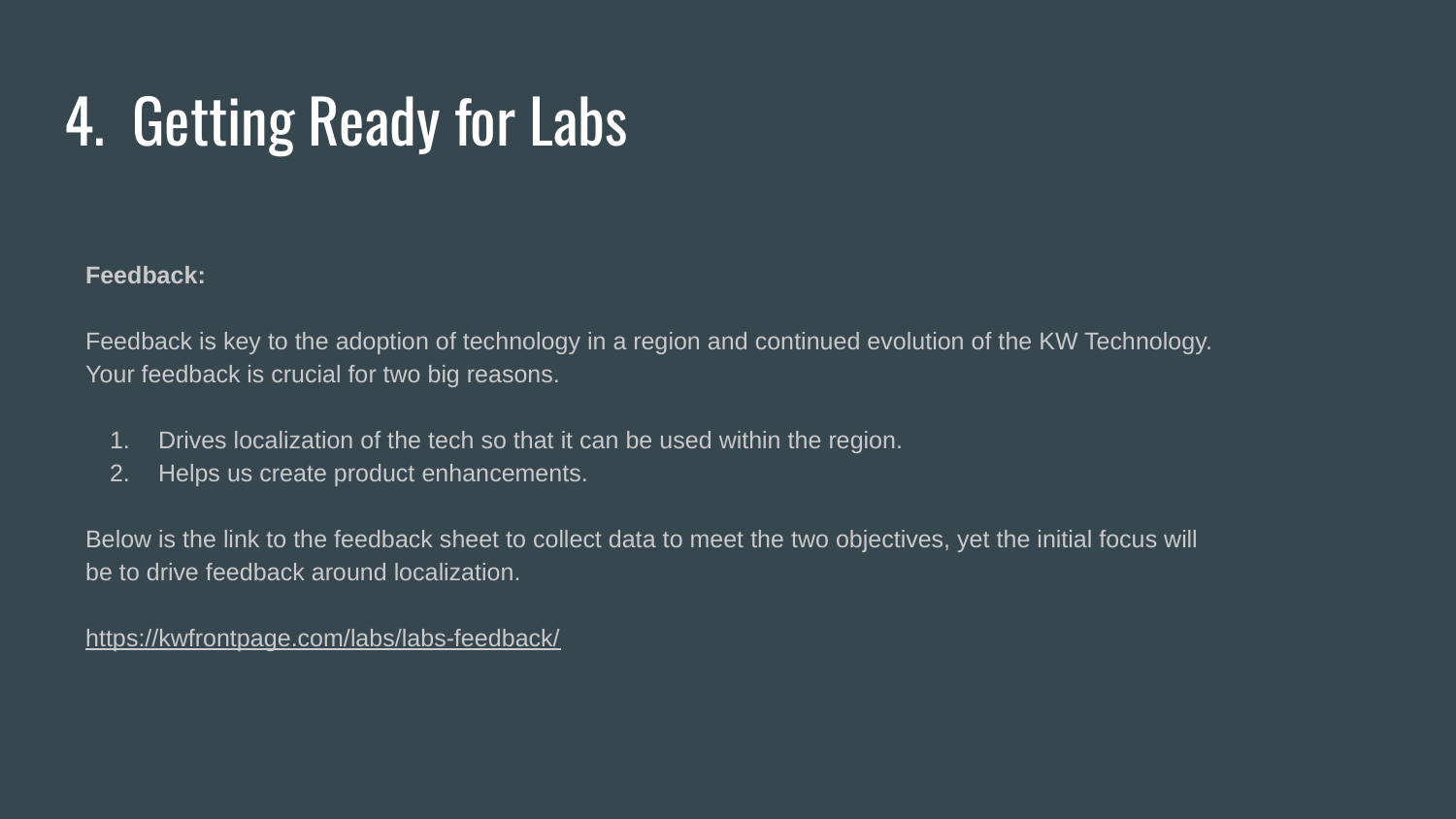

# 4.  Getting Ready for Labs
Feedback:
Feedback is key to the adoption of technology in a region and continued evolution of the KW Technology. Your feedback is crucial for two big reasons.
Drives localization of the tech so that it can be used within the region.
Helps us create product enhancements.
Below is the link to the feedback sheet to collect data to meet the two objectives, yet the initial focus will be to drive feedback around localization.
https://kwfrontpage.com/labs/labs-feedback/